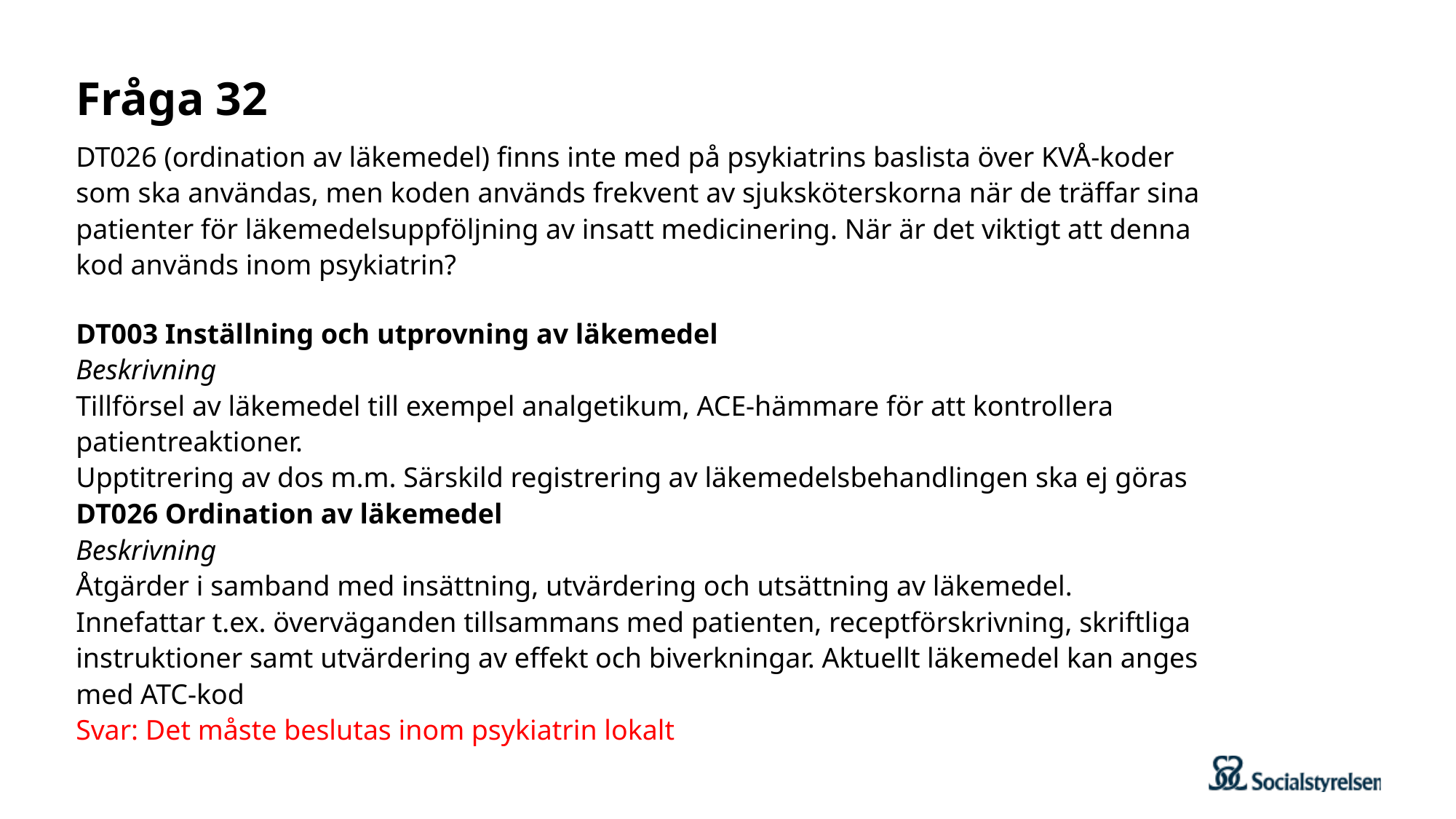

# Fråga 32
DT026 (ordination av läkemedel) finns inte med på psykiatrins baslista över KVÅ-koder som ska användas, men koden används frekvent av sjuksköterskorna när de träffar sina patienter för läkemedelsuppföljning av insatt medicinering. När är det viktigt att denna kod används inom psykiatrin?
DT003 Inställning och utprovning av läkemedel
Beskrivning
Tillförsel av läkemedel till exempel analgetikum, ACE-hämmare för att kontrollera patientreaktioner.
Upptitrering av dos m.m. Särskild registrering av läkemedelsbehandlingen ska ej göras
DT026 Ordination av läkemedel
Beskrivning
Åtgärder i samband med insättning, utvärdering och utsättning av läkemedel.
Innefattar t.ex. överväganden tillsammans med patienten, receptförskrivning, skriftliga instruktioner samt utvärdering av effekt och biverkningar. Aktuellt läkemedel kan anges med ATC-kod
Svar: Det måste beslutas inom psykiatrin lokalt